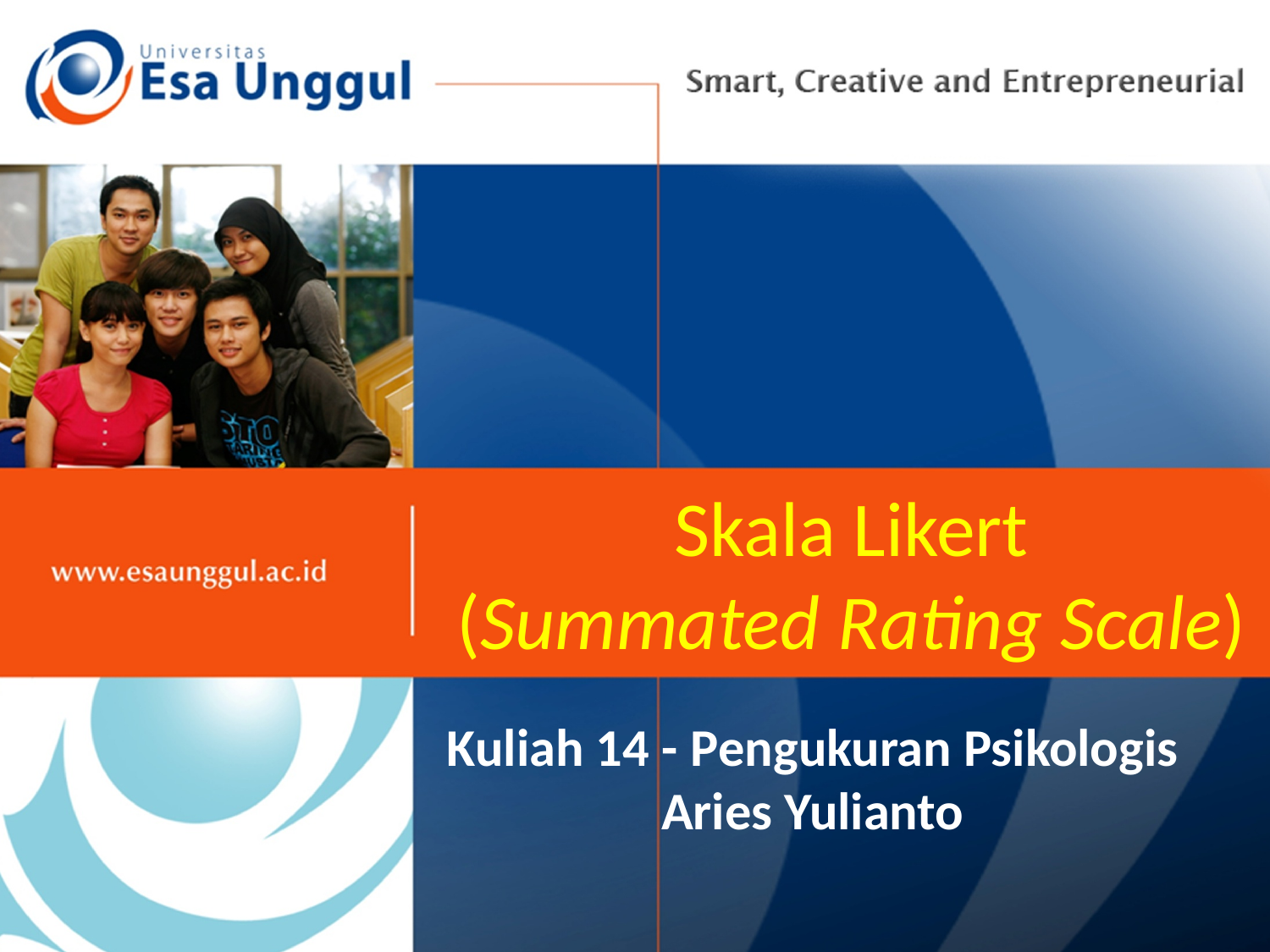

# Skala Likert (Summated Rating Scale)
Kuliah 14 - Pengukuran Psikologis
Aries Yulianto